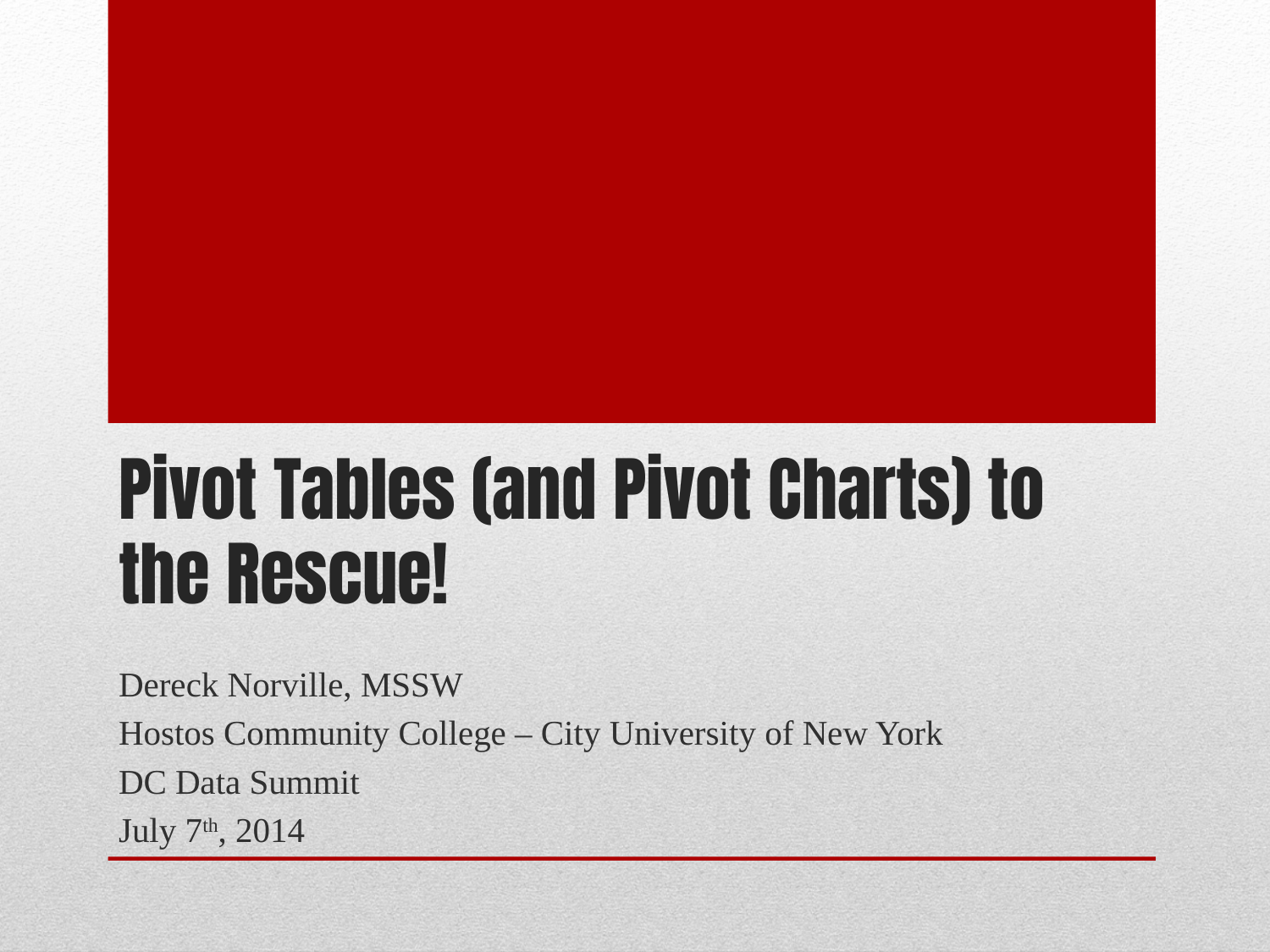

# Pivot Tables (and Pivot Charts) to the Rescue!
Dereck Norville, MSSW
Hostos Community College – City University of New York
DC Data Summit
July 7th, 2014